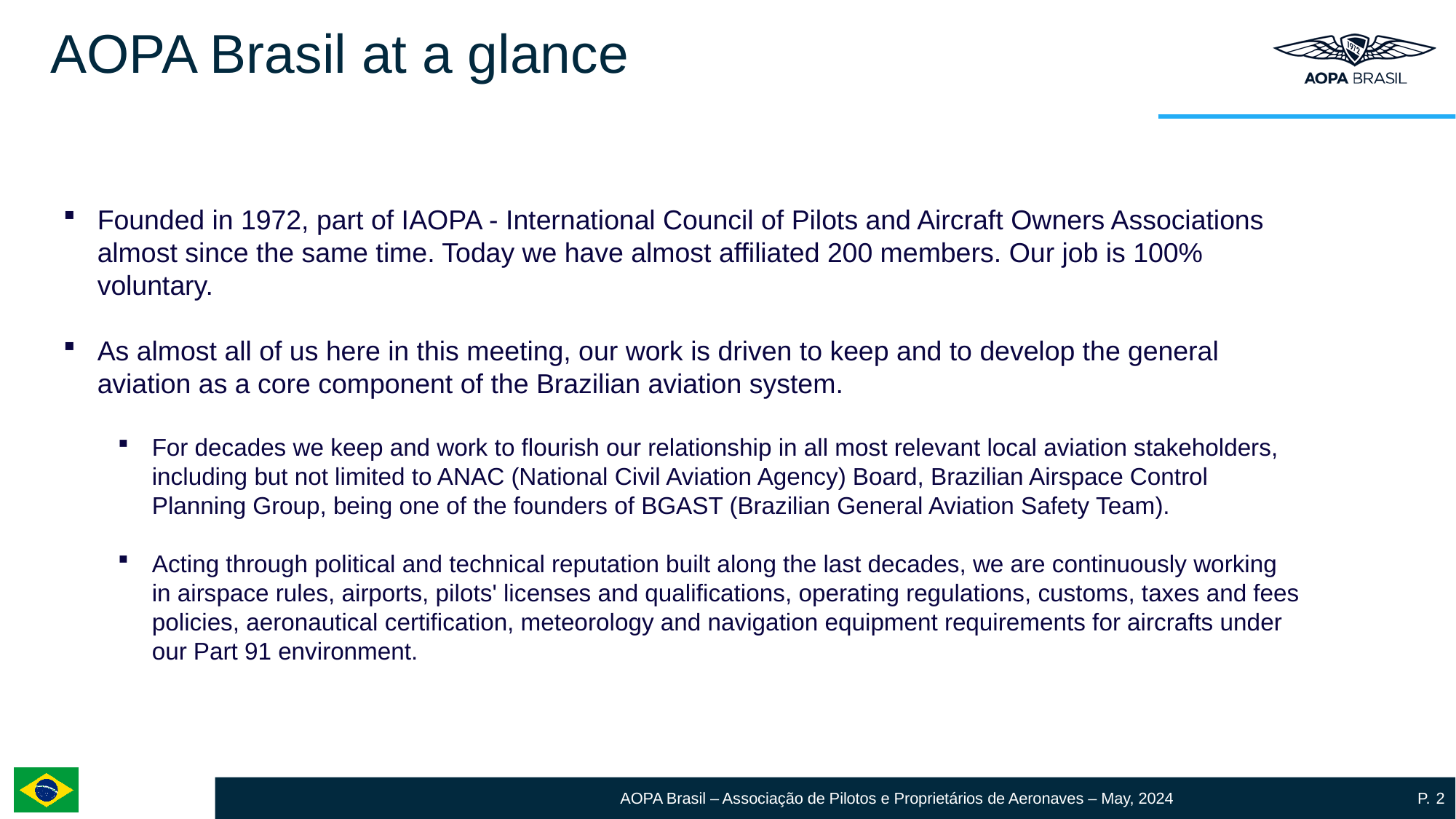

# AOPA Brasil at a glance
Founded in 1972, part of IAOPA - International Council of Pilots and Aircraft Owners Associations almost since the same time. Today we have almost affiliated 200 members. Our job is 100% voluntary.

As almost all of us here in this meeting, our work is driven to keep and to develop the general aviation as a core component of the Brazilian aviation system.

For decades we keep and work to flourish our relationship in all most relevant local aviation stakeholders, including but not limited to ANAC (National Civil Aviation Agency) Board, Brazilian Airspace Control Planning Group, being one of the founders of BGAST (Brazilian General Aviation Safety Team).

Acting through political and technical reputation built along the last decades, we are continuously working in airspace rules, airports, pilots' licenses and qualifications, operating regulations, customs, taxes and fees policies, aeronautical certification, meteorology and navigation equipment requirements for aircrafts under our Part 91 environment.